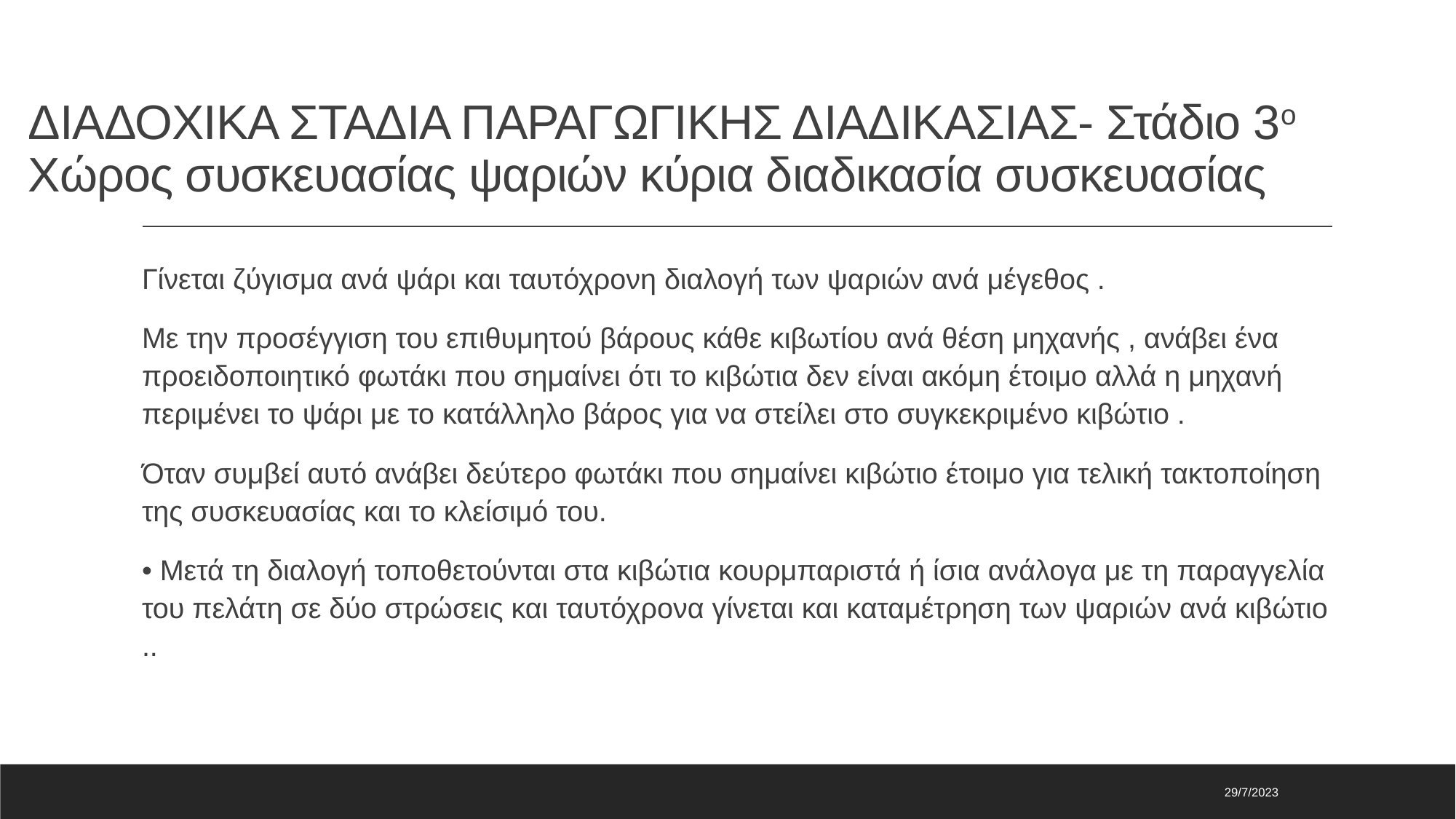

# ΔΙΑΔΟΧΙΚΑ ΣΤΑΔΙΑ ΠΑΡΑΓΩΓΙΚΗΣ ΔΙΑΔΙΚΑΣΙΑΣ- Στάδιο 3ο Χώρος συσκευασίας ψαριών κύρια διαδικασία συσκευασίας
Γίνεται ζύγισμα ανά ψάρι και ταυτόχρονη διαλογή των ψαριών ανά μέγεθος .
Με την προσέγγιση του επιθυμητού βάρους κάθε κιβωτίου ανά θέση μηχανής , ανάβει ένα προειδοποιητικό φωτάκι που σημαίνει ότι το κιβώτια δεν είναι ακόμη έτοιμο αλλά η μηχανή περιμένει το ψάρι με το κατάλληλο βάρος για να στείλει στο συγκεκριμένο κιβώτιο .
Όταν συμβεί αυτό ανάβει δεύτερο φωτάκι που σημαίνει κιβώτιο έτοιμο για τελική τακτοποίηση της συσκευασίας και το κλείσιμό του.
• Μετά τη διαλογή τοποθετούνται στα κιβώτια κουρμπαριστά ή ίσια ανάλογα με τη παραγγελία του πελάτη σε δύο στρώσεις και ταυτόχρονα γίνεται και καταμέτρηση των ψαριών ανά κιβώτιο ..
29/7/2023